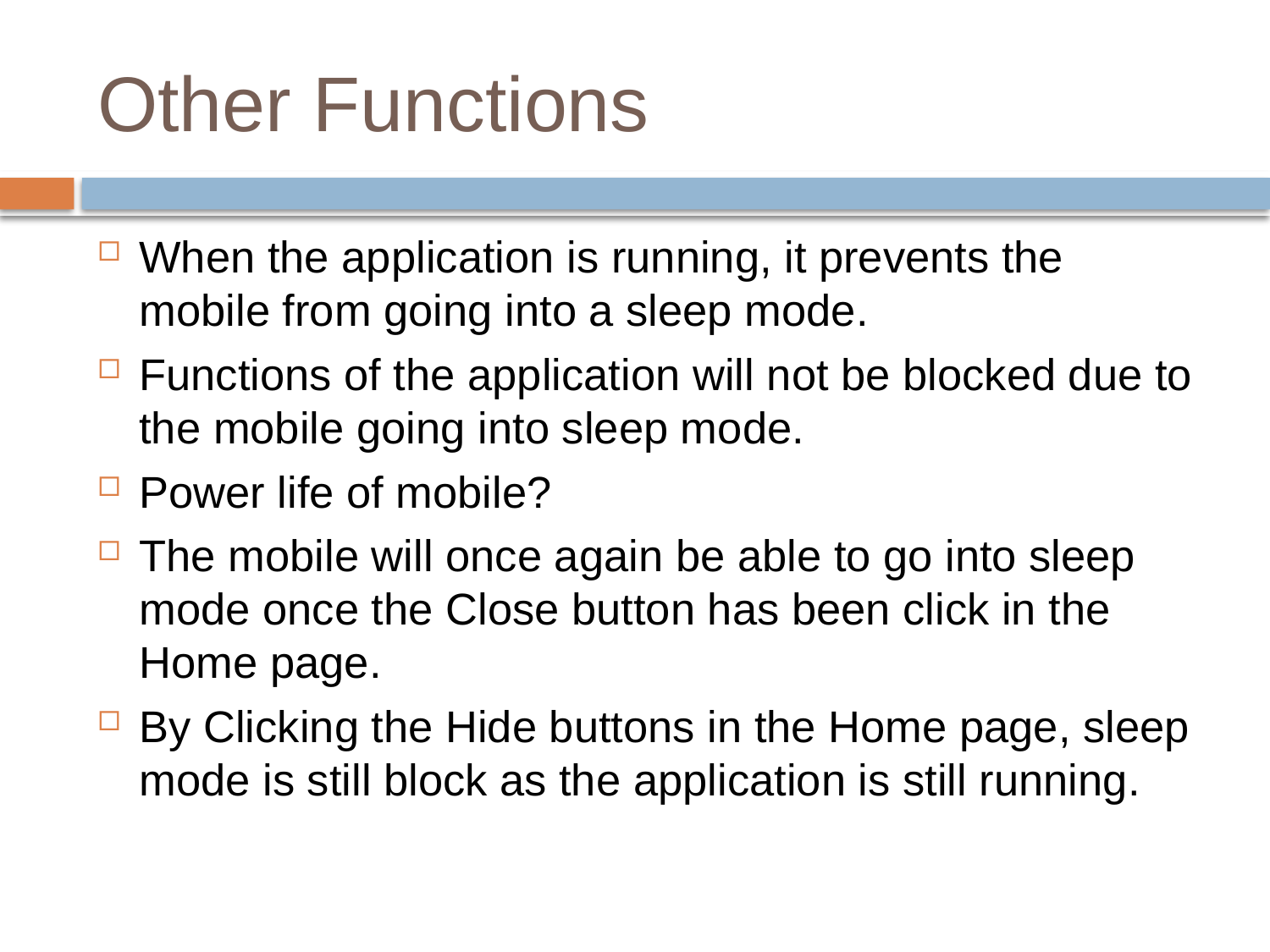

# Other Functions
When the application is running, it prevents the mobile from going into a sleep mode.
Functions of the application will not be blocked due to the mobile going into sleep mode.
Power life of mobile?
The mobile will once again be able to go into sleep mode once the Close button has been click in the Home page.
By Clicking the Hide buttons in the Home page, sleep mode is still block as the application is still running.